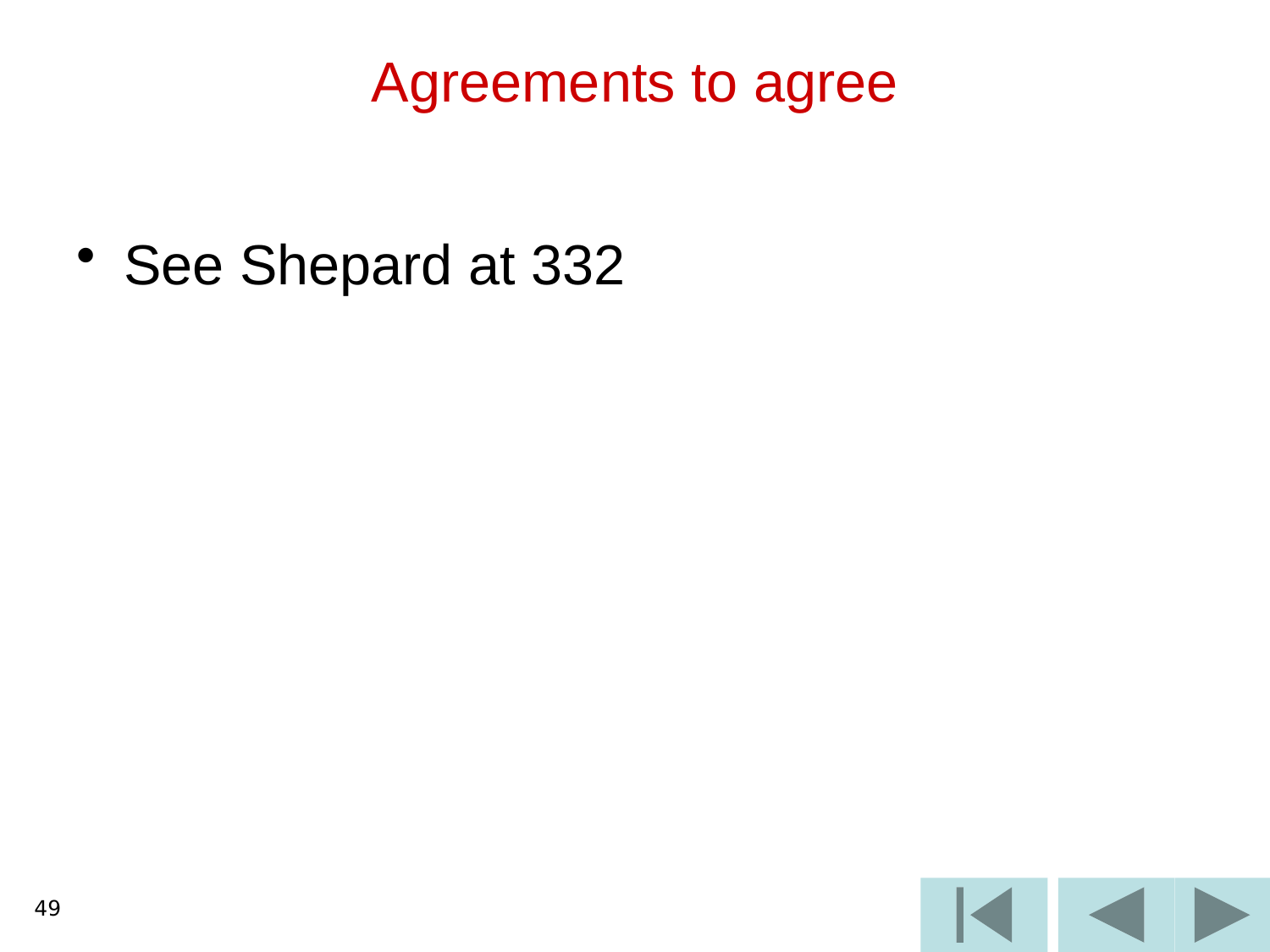

# Agreements to agree
See Shepard at 332

49